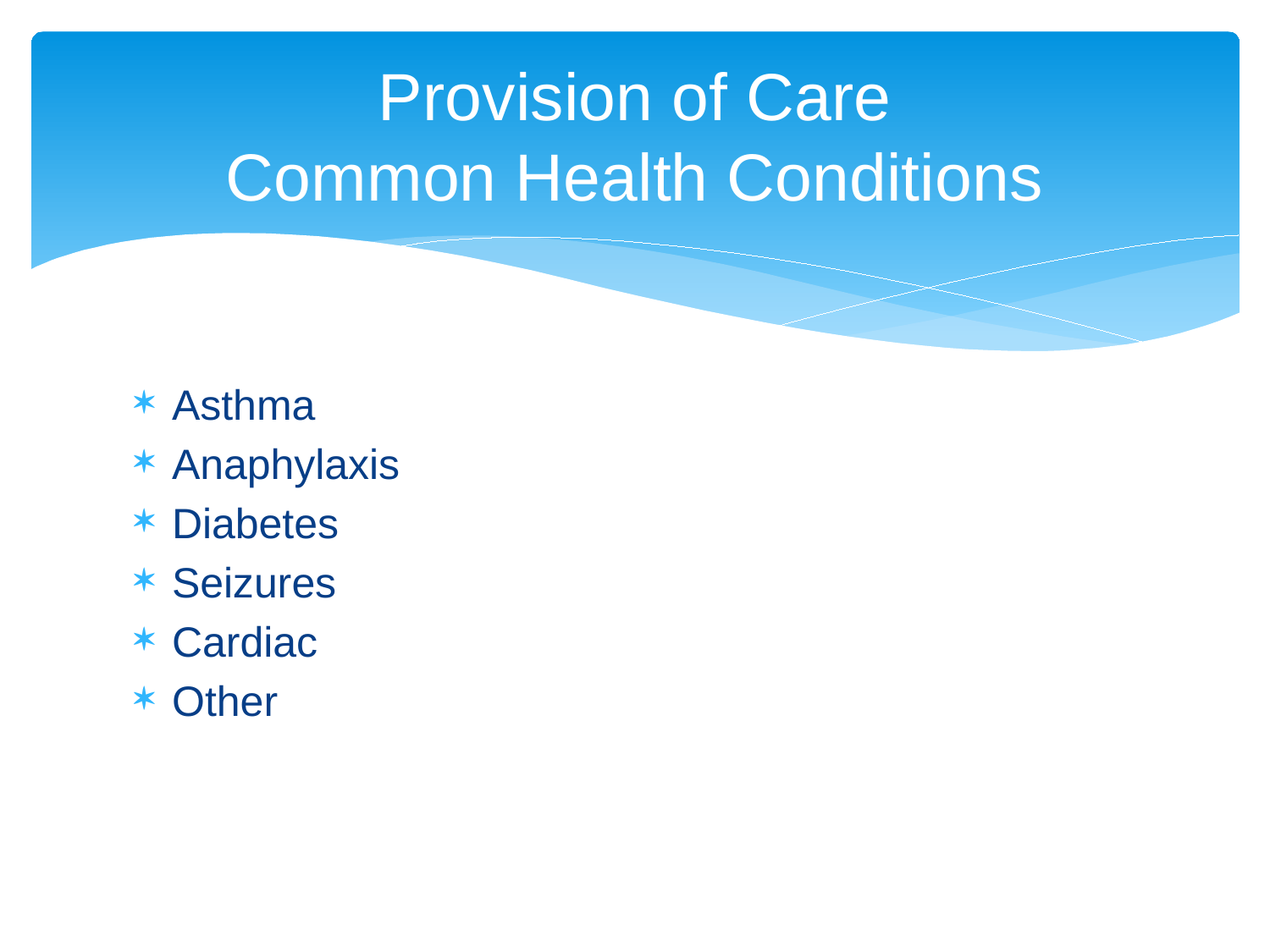

# Provision of Care Common Health Conditions
Asthma
Anaphylaxis
Diabetes
Seizures
Cardiac
Other